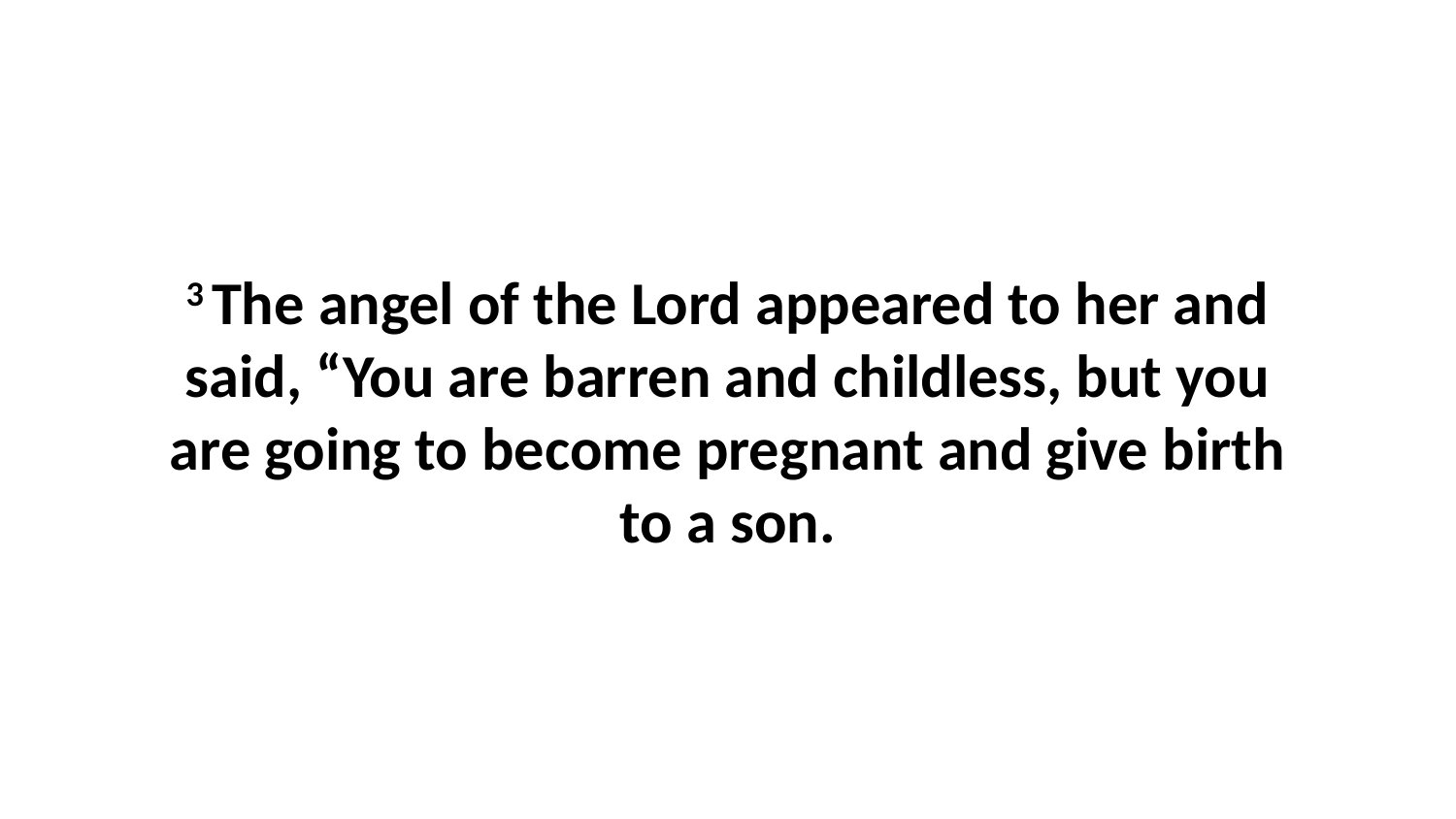

3 The angel of the Lord appeared to her and said, “You are barren and childless, but you are going to become pregnant and give birth to a son.